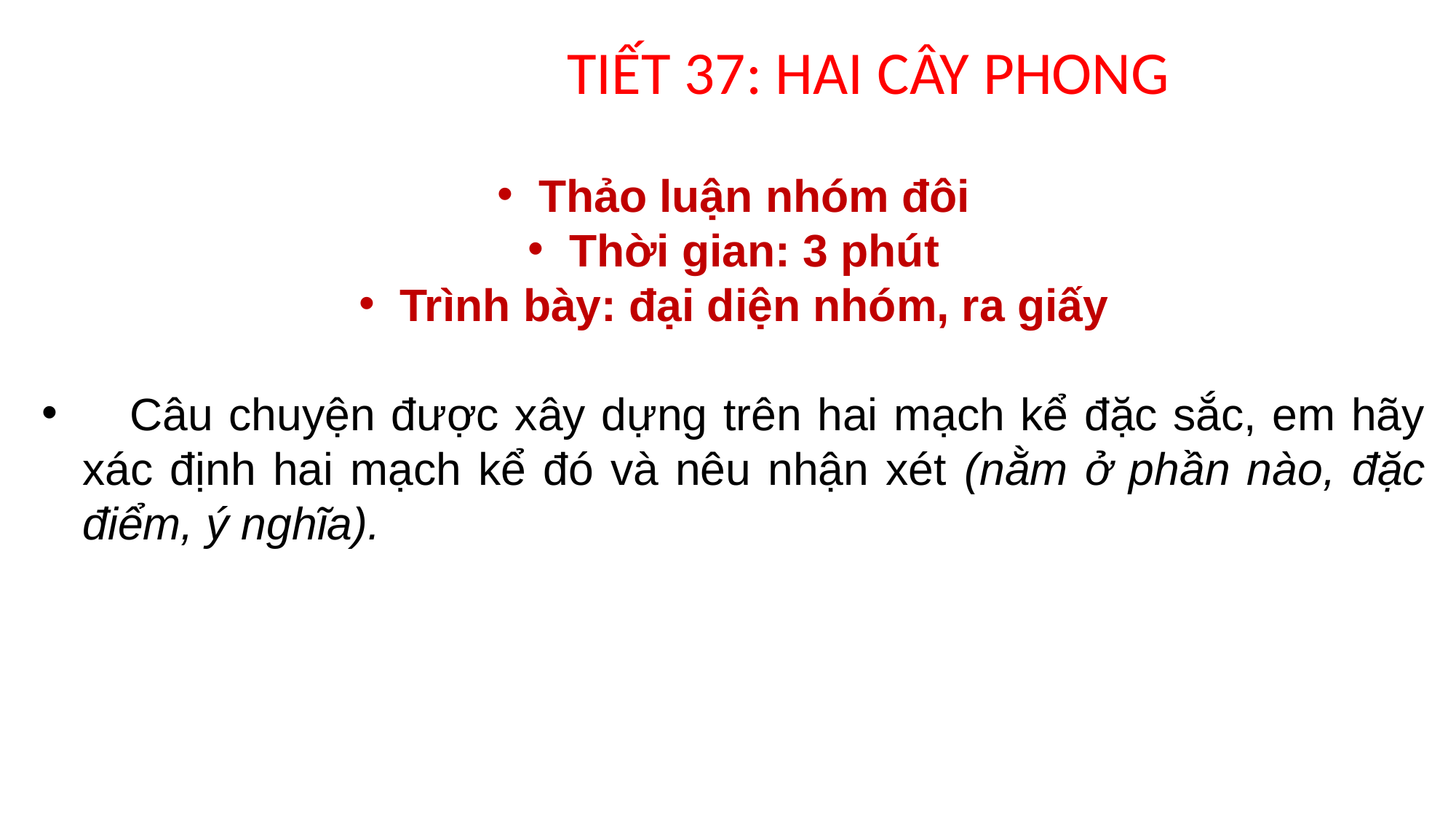

# TIẾT 37: HAI CÂY PHONG
Thảo luận nhóm đôi
Thời gian: 3 phút
Trình bày: đại diện nhóm, ra giấy

   Câu chuyện được xây dựng trên hai mạch kể đặc sắc, em hãy xác định hai mạch kể đó và nêu nhận xét (nằm ở phần nào, đặc điểm, ý nghĩa).